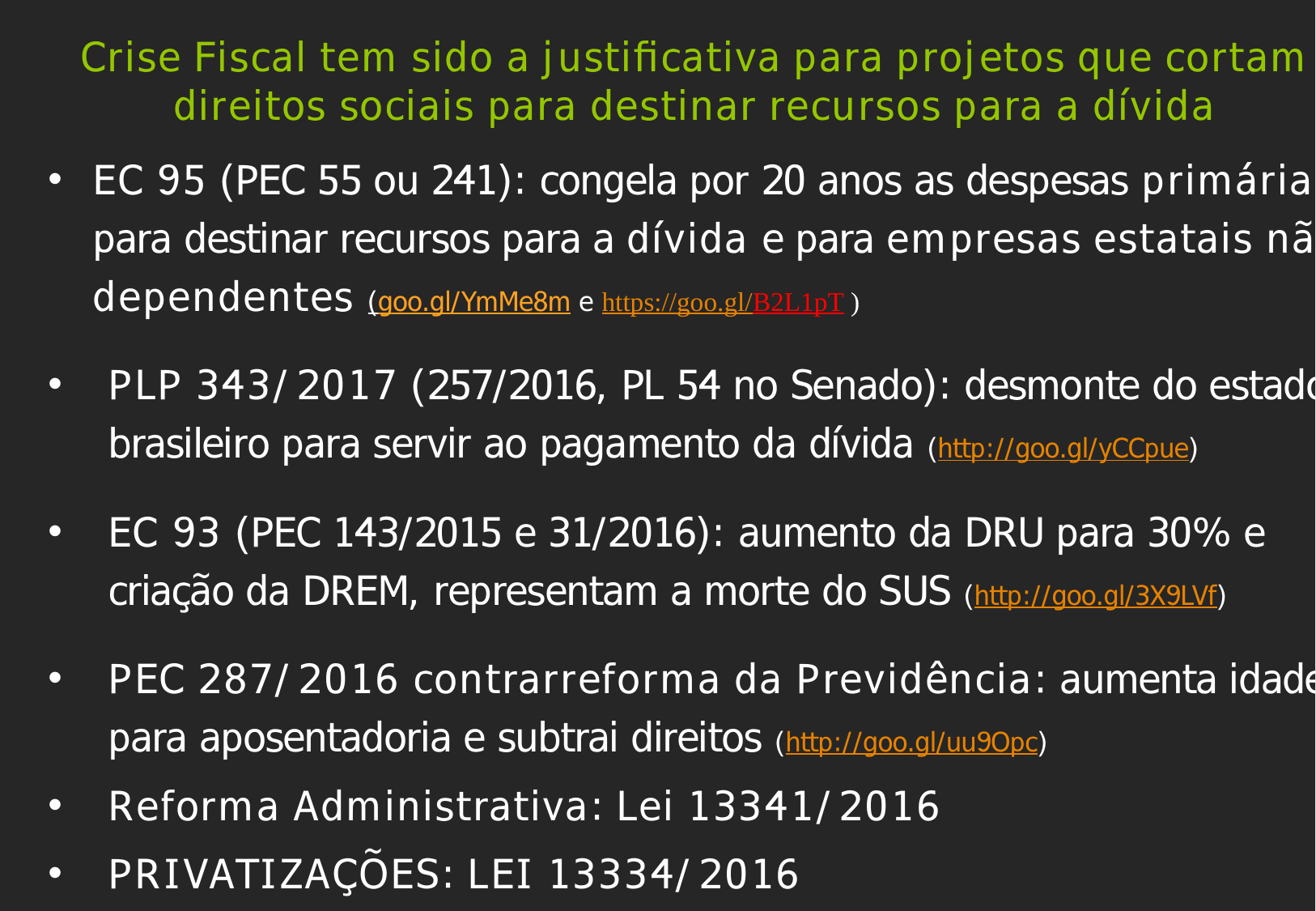

Crise Fiscal tem sido a justificativa para projetos que cortam direitos sociais para destinar recursos para a dívida

EC 95 (PEC 55 ou 241): congela por 20 anos as despesas primárias para destinar recursos para a dívida e para empresas estatais não dependentes (goo.gl/YmMe8m e https://goo.gl/B2L1pT )
PLP 343/2017 (257/2016, PL 54 no Senado): desmonte do estado brasileiro para servir ao pagamento da dívida (http://goo.gl/yCCpue)
EC 93 (PEC 143/2015 e 31/2016): aumento da DRU para 30% e criação da DREM, representam a morte do SUS (http://goo.gl/3X9LVf)
PEC 287/2016 contrarreforma da Previdência: aumenta idade para aposentadoria e subtrai direitos (http://goo.gl/uu9Opc)
Reforma Administrativa: Lei 13341/2016
PRIVATIZAÇÕES: LEI 13334/2016